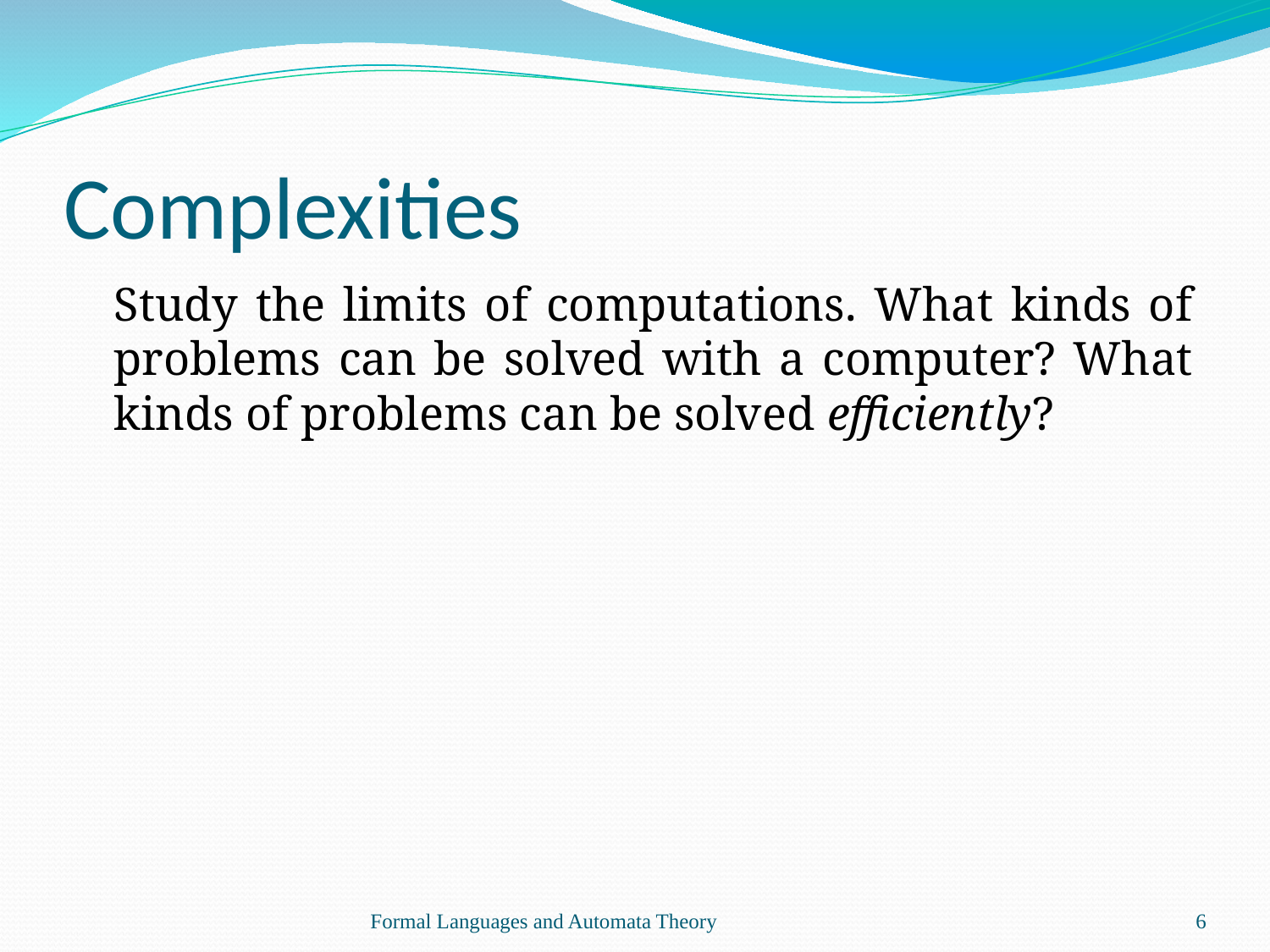

# Complexities
	Study the limits of computations. What kinds of problems can be solved with a computer? What kinds of problems can be solved efficiently?

Formal Languages and Automata Theory
6